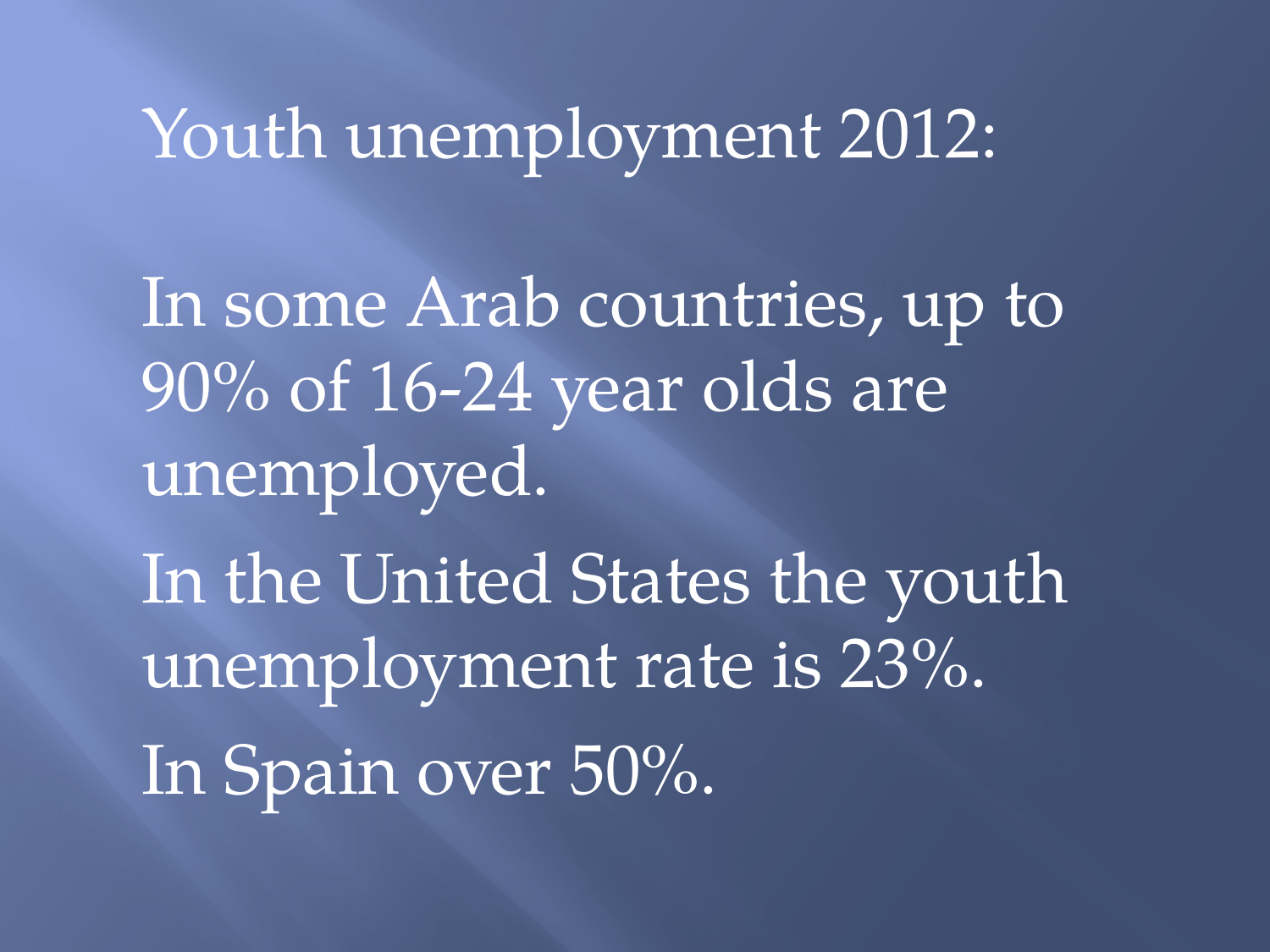

Youth unemployment 2012:

In some Arab countries, up to 90% of 16-24 year olds are unemployed.

In the United States the youth unemployment rate is 23%.

In Spain over 50%.